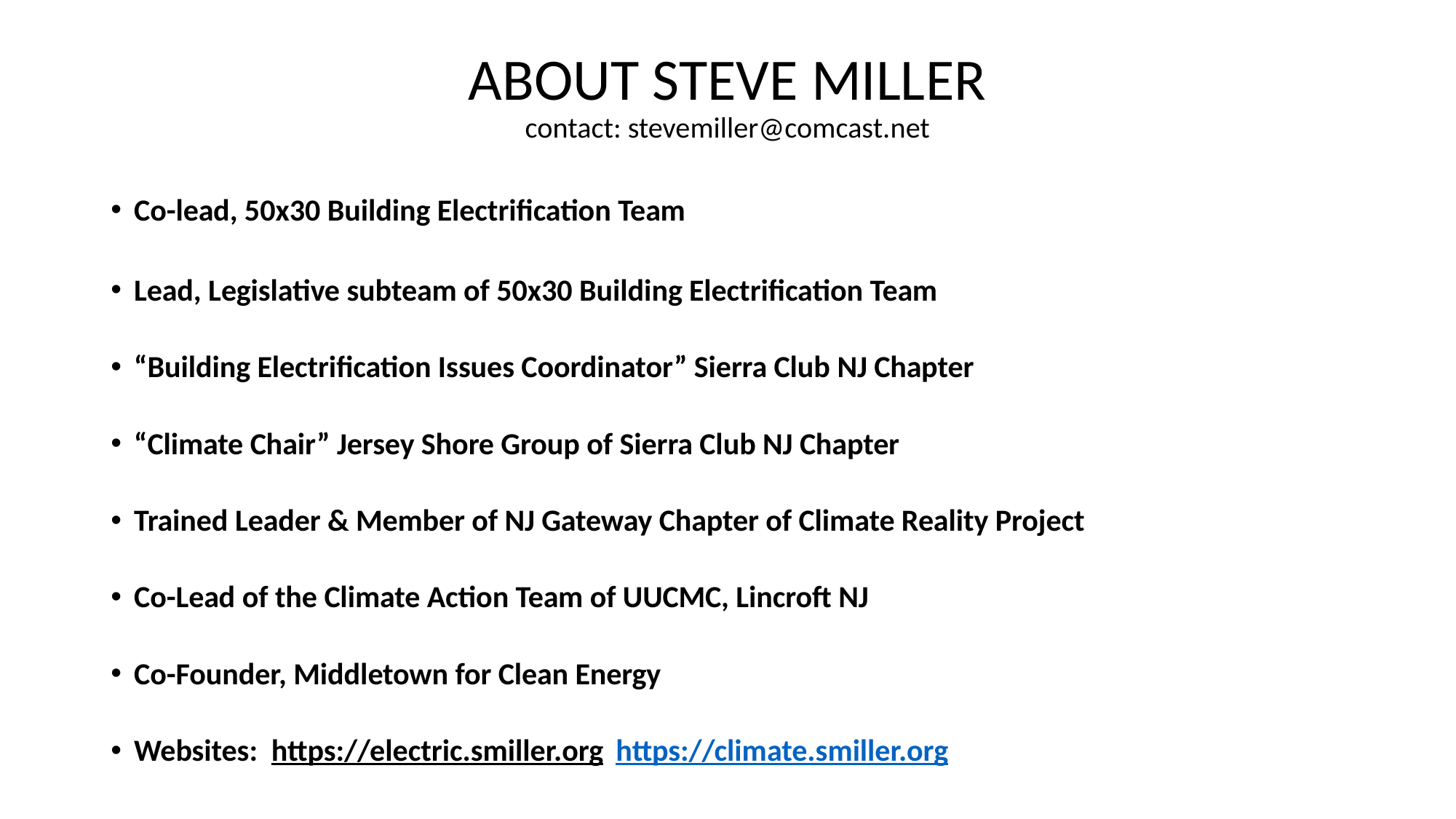

# ABOUT STEVE MILLER contact: stevemiller@comcast.net
Co-lead, 50x30 Building Electrification Team
Lead, Legislative subteam of 50x30 Building Electrification Team
“Building Electrification Issues Coordinator” Sierra Club NJ Chapter
“Climate Chair” Jersey Shore Group of Sierra Club NJ Chapter
Trained Leader & Member of NJ Gateway Chapter of Climate Reality Project
Co-Lead of the Climate Action Team of UUCMC, Lincroft NJ
Co-Founder, Middletown for Clean Energy
Websites:  https://electric.smiller.org  https://climate.smiller.org